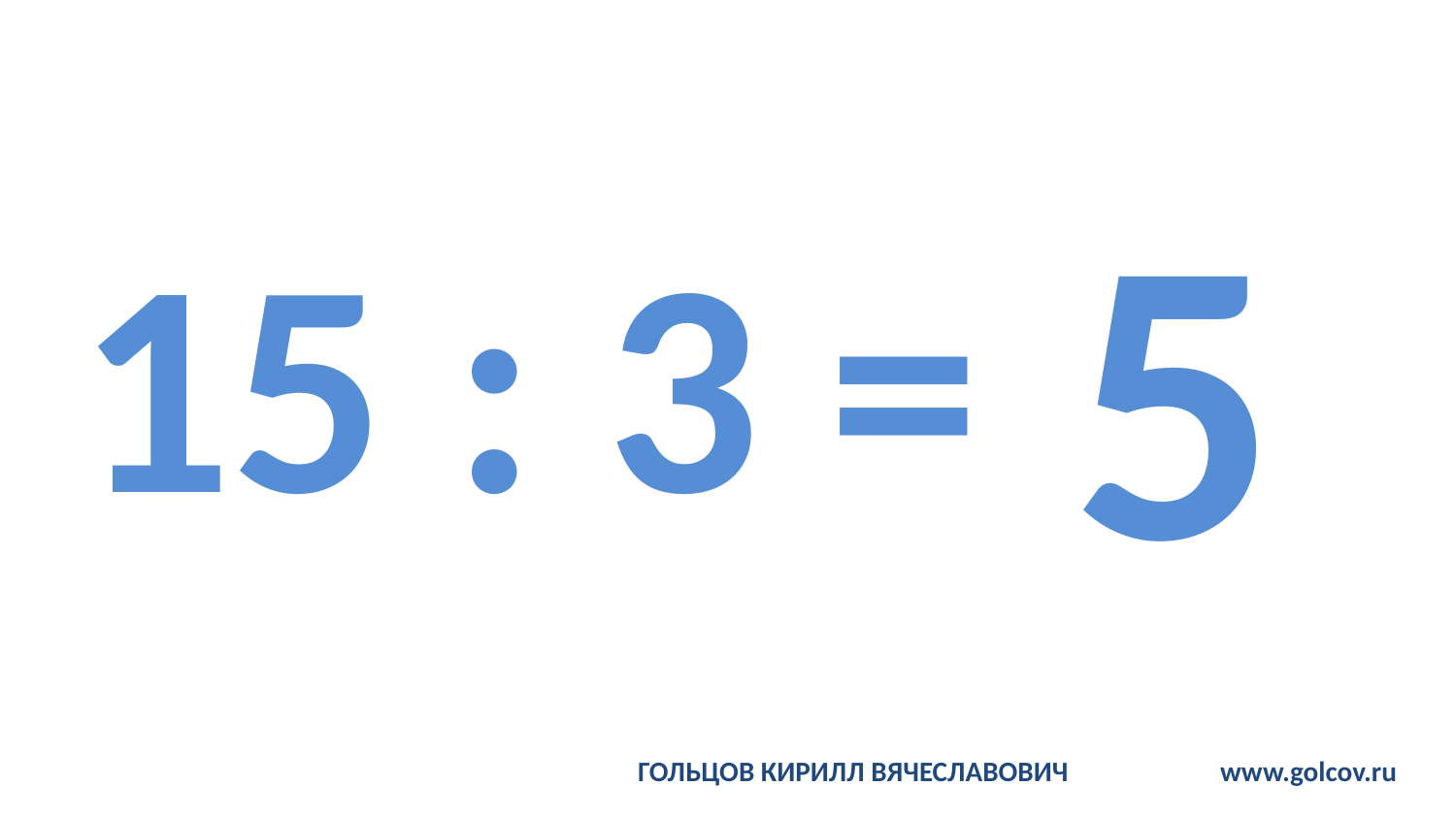

# 15 : 3 =
5
ГОЛЬЦОВ КИРИЛЛ ВЯЧЕСЛАВОВИЧ		www.golcov.ru